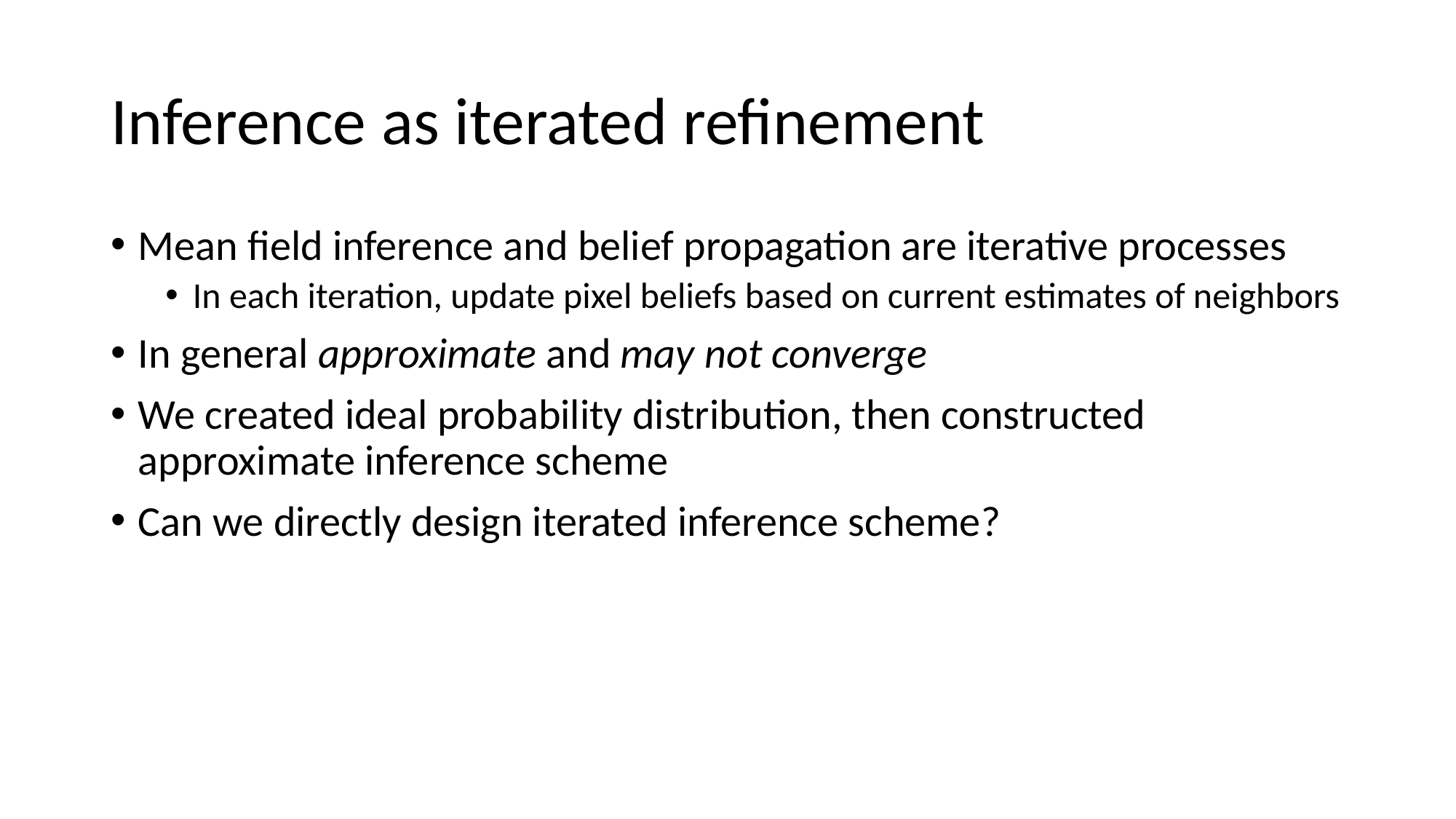

# Inference as iterated refinement
Mean field inference and belief propagation are iterative processes
In each iteration, update pixel beliefs based on current estimates of neighbors
In general approximate and may not converge
We created ideal probability distribution, then constructed approximate inference scheme
Can we directly design iterated inference scheme?